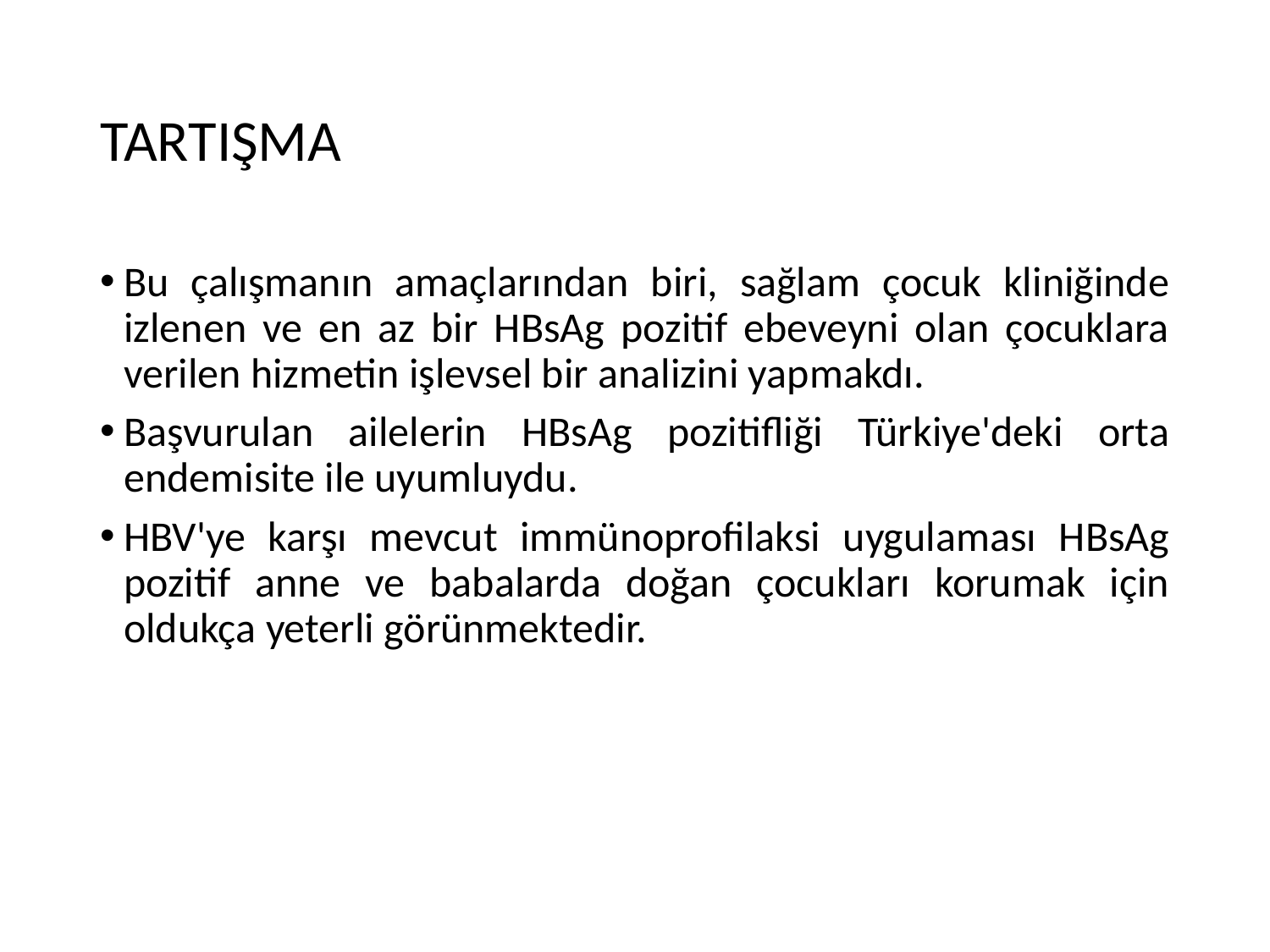

# TARTIŞMA
Bu çalışmanın amaçlarından biri, sağlam çocuk kliniğinde izlenen ve en az bir HBsAg pozitif ebeveyni olan çocuklara verilen hizmetin işlevsel bir analizini yapmakdı.
Başvurulan ailelerin HBsAg pozitifliği Türkiye'deki orta endemisite ile uyumluydu.
HBV'ye karşı mevcut immünoprofilaksi uygulaması HBsAg pozitif anne ve babalarda doğan çocukları korumak için oldukça yeterli görünmektedir.